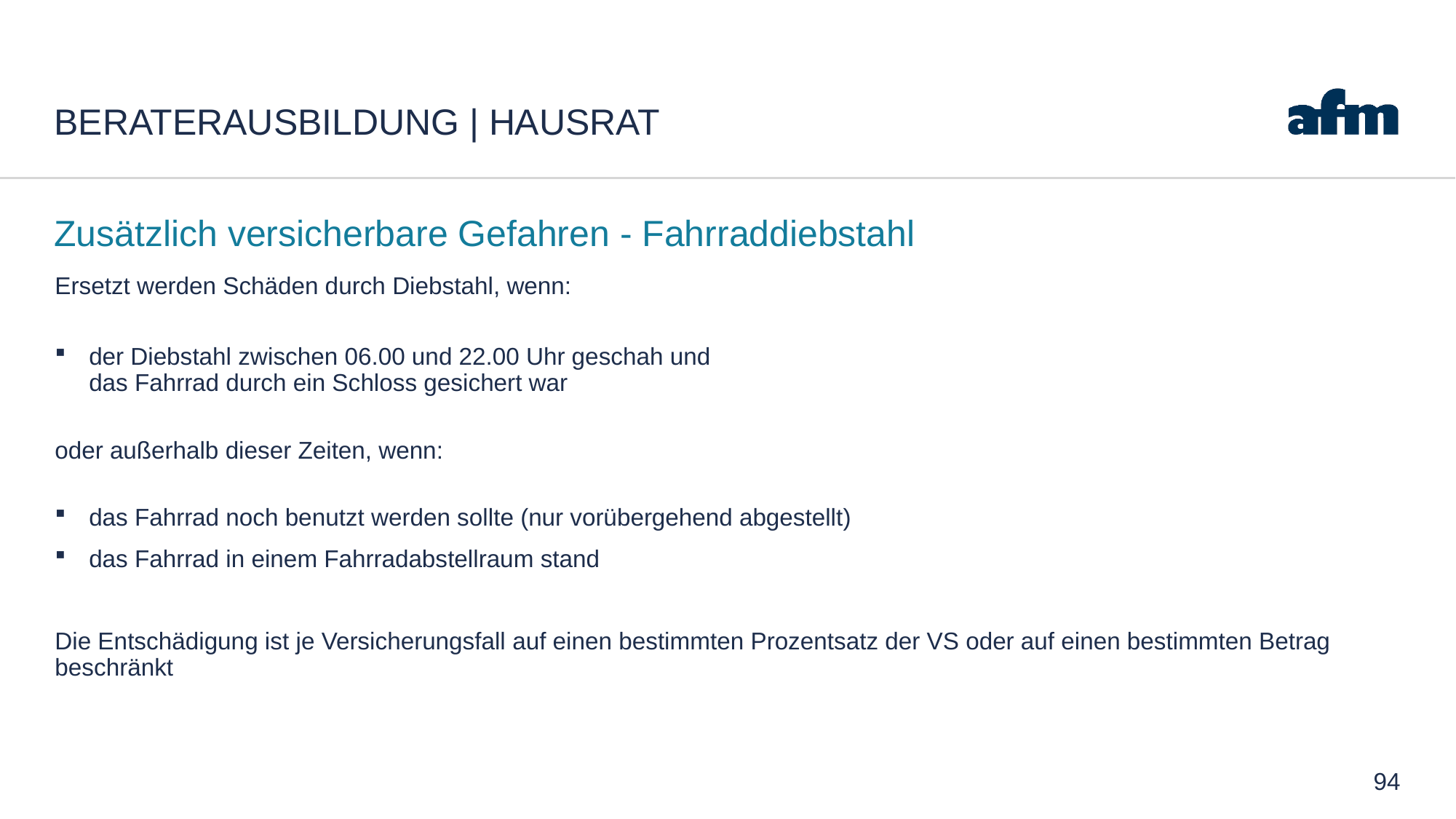

# Beraterausbildung | Hausrat
Zusätzlich versicherbare Gefahren - Fahrraddiebstahl
Ersetzt werden Schäden durch Diebstahl, wenn:
der Diebstahl zwischen 06.00 und 22.00 Uhr geschah und
das Fahrrad durch ein Schloss gesichert war
oder außerhalb dieser Zeiten, wenn:
das Fahrrad noch benutzt werden sollte (nur vorübergehend abgestellt)
das Fahrrad in einem Fahrradabstellraum stand

Die Entschädigung ist je Versicherungsfall auf einen bestimmten Prozentsatz der VS oder auf einen bestimmten Betrag beschränkt
94